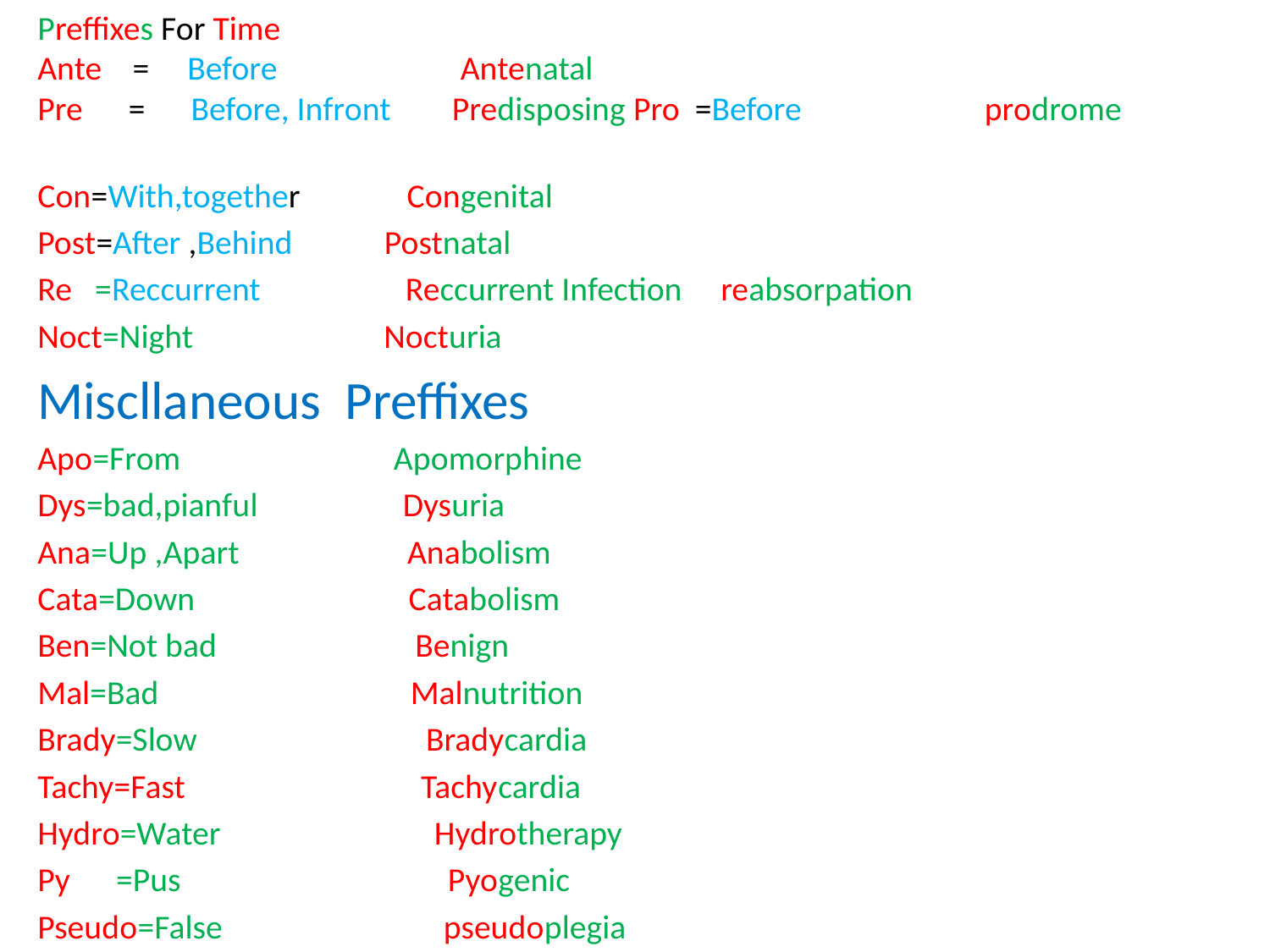

Preffixes For Time
Ante    =     Before                        Antenatal
Pre      =      Before, Infront        Predisposing Pro  =Before                        prodrome
Con=With,together              Congenital
Post=After ,Behind            Postnatal
Re   =Reccurrent                   Reccurrent Infection     reabsorpation
Noct=Night                         Nocturia
Miscllaneous  Preffixes
Apo=From                            Apomorphine
Dys=bad,pianful                   Dysuria
Ana=Up ,Apart                      Anabolism
Cata=Down                            Catabolism
Ben=Not bad                          Benign
Mal=Bad                                 Malnutrition
Brady=Slow                              Bradycardia
Tachy=Fast                               Tachycardia
Hydro=Water                            Hydrotherapy
Py      =Pus                                   Pyogenic
Pseudo=False                             pseudoplegia